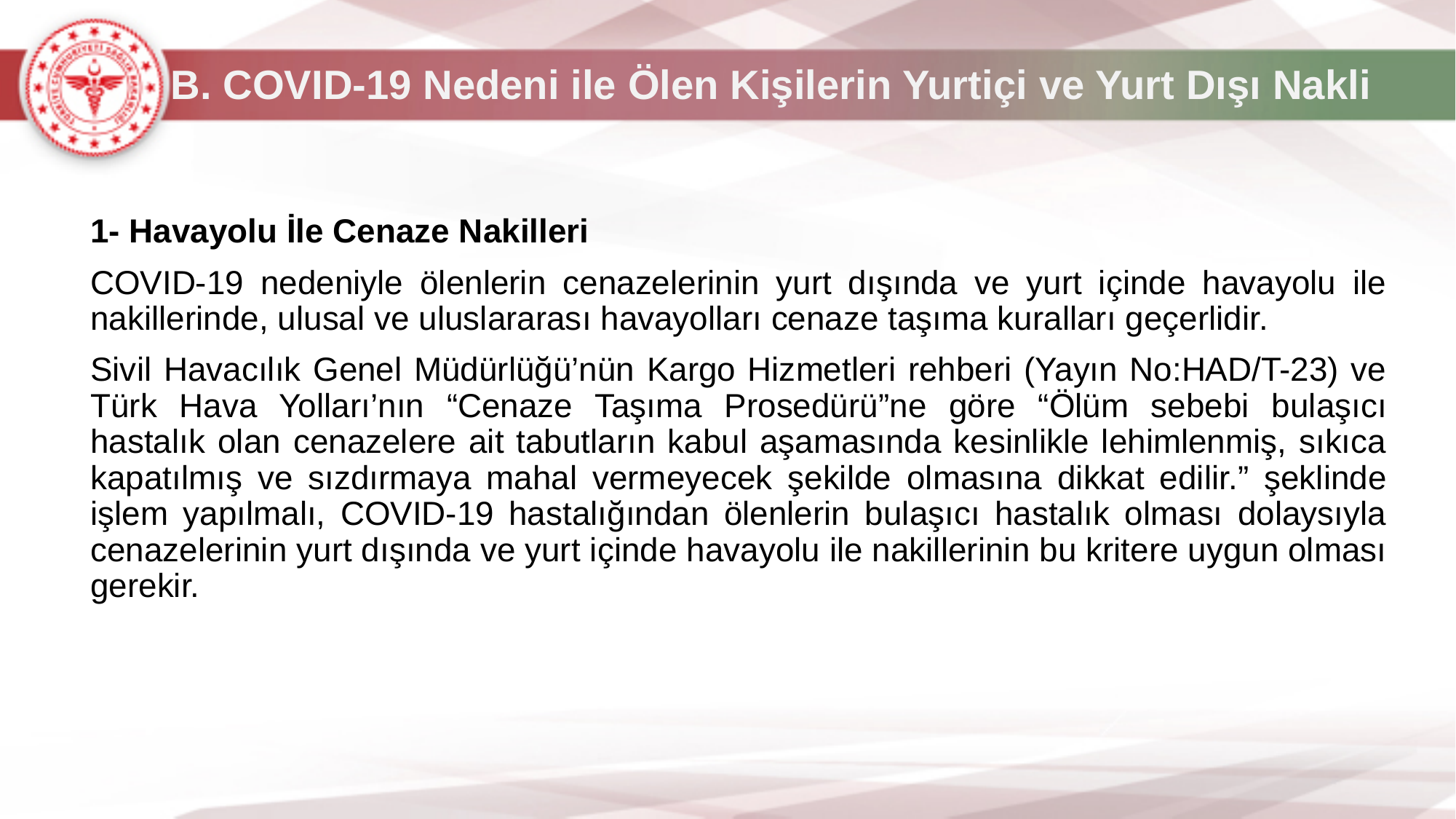

# B. COVID-19 Nedeni ile Ölen Kişilerin Yurtiçi ve Yurt Dışı Nakli

1- Havayolu İle Cenaze Nakilleri
COVID-19 nedeniyle ölenlerin cenazelerinin yurt dışında ve yurt içinde havayolu ile nakillerinde, ulusal ve uluslararası havayolları cenaze taşıma kuralları geçerlidir.
Sivil Havacılık Genel Müdürlüğü’nün Kargo Hizmetleri rehberi (Yayın No:HAD/T-23) ve Türk Hava Yolları’nın “Cenaze Taşıma Prosedürü”ne göre “Ölüm sebebi bulaşıcı hastalık olan cenazelere ait tabutların kabul aşamasında kesinlikle lehimlenmiş, sıkıca kapatılmış ve sızdırmaya mahal vermeyecek şekilde olmasına dikkat edilir.” şeklinde işlem yapılmalı, COVID-19 hastalığından ölenlerin bulaşıcı hastalık olması dolaysıyla cenazelerinin yurt dışında ve yurt içinde havayolu ile nakillerinin bu kritere uygun olması gerekir.